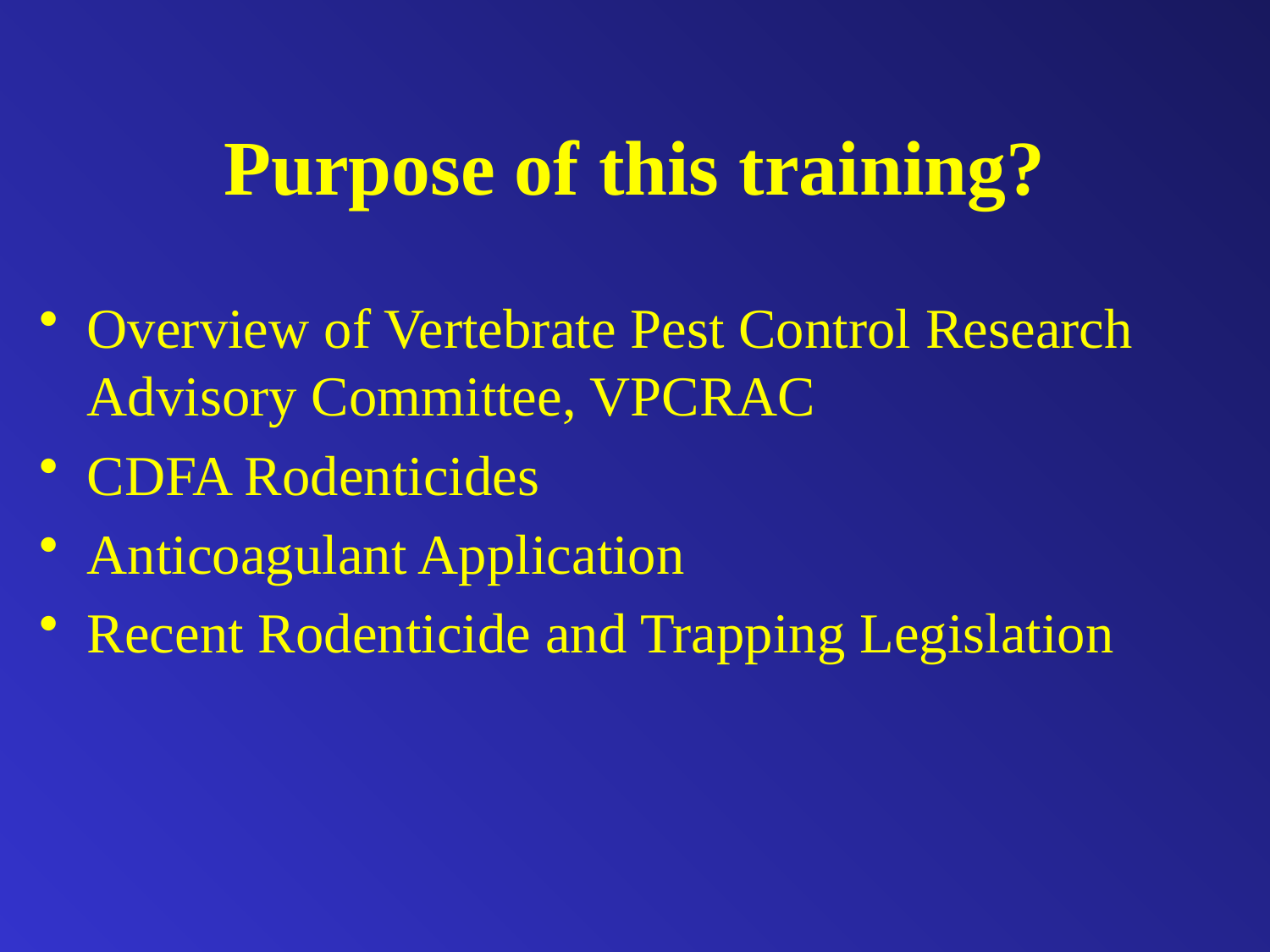

# Purpose of this training?
Overview of Vertebrate Pest Control Research Advisory Committee, VPCRAC
CDFA Rodenticides
Anticoagulant Application
Recent Rodenticide and Trapping Legislation